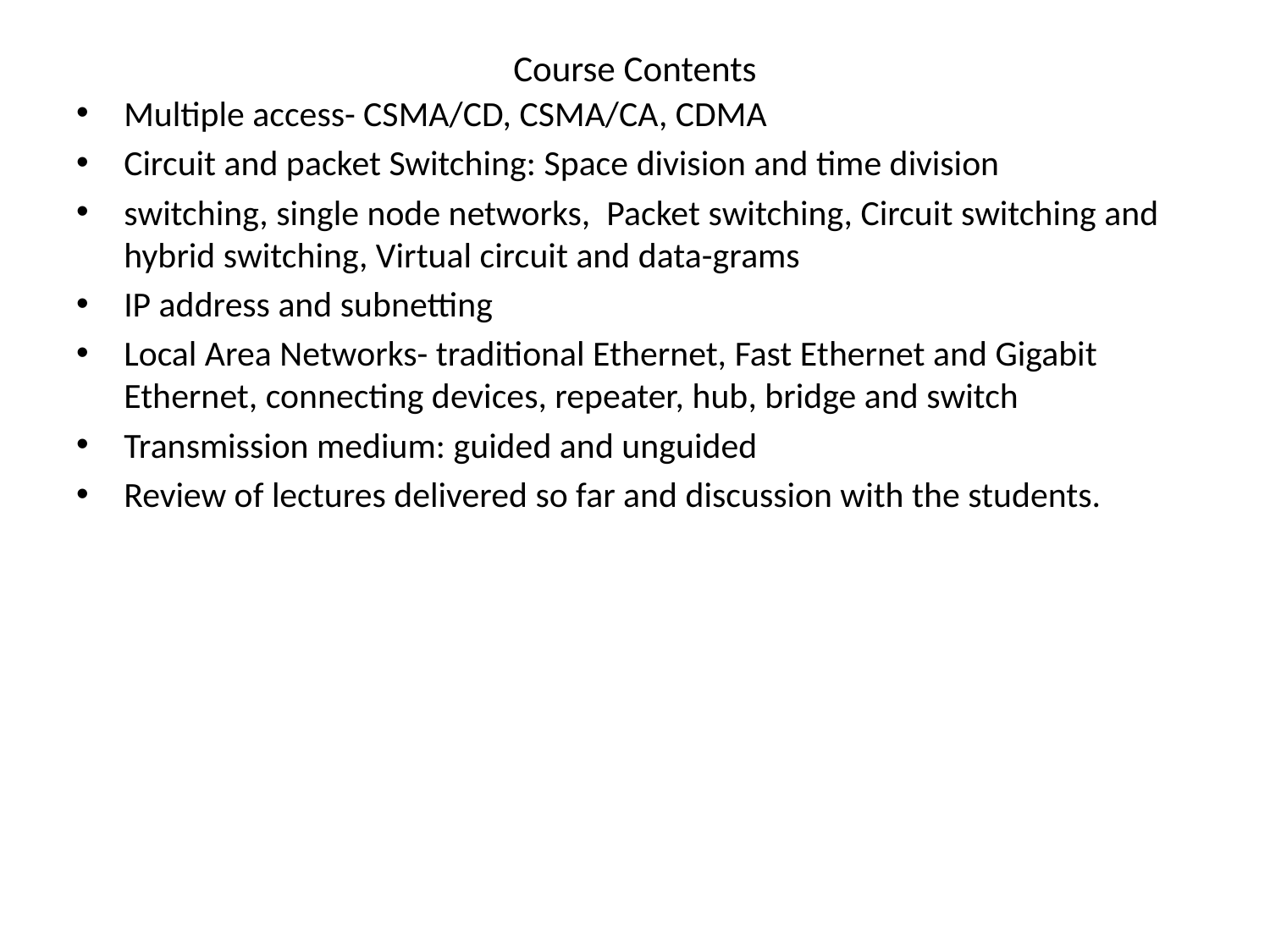

# Course Contents
Multiple access- CSMA/CD, CSMA/CA, CDMA
Circuit and packet Switching: Space division and time division
switching, single node networks,  Packet switching, Circuit switching and hybrid switching, Virtual circuit and data-grams
IP address and subnetting
Local Area Networks- traditional Ethernet, Fast Ethernet and Gigabit Ethernet, connecting devices, repeater, hub, bridge and switch
Transmission medium: guided and unguided
Review of lectures delivered so far and discussion with the students.